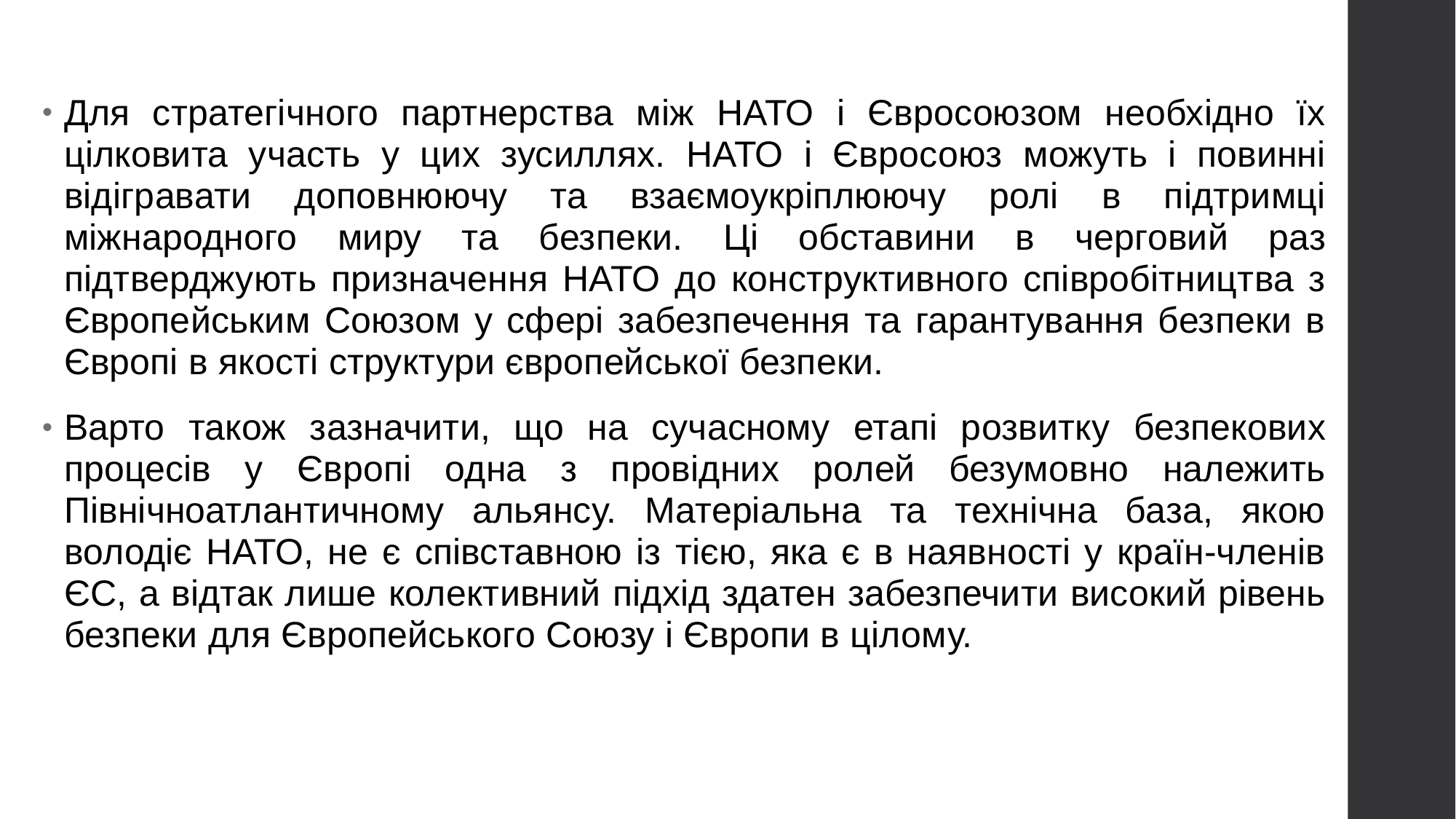

Для стратегічного партнерства між НАТО і Євросоюзом необхідно їх цілковита участь у цих зусиллях. НАТО і Євросоюз можуть і повинні відігравати доповнюючу та взаємоукріплюючу ролі в підтримці міжнародного миру та безпеки. Ці обставини в черговий раз підтверджують призначення НАТО до конструктивного співробітництва з Європейським Союзом у сфері забезпечення та гарантування безпеки в Європі в якості структури європейської безпеки.
Варто також зазначити, що на сучасному етапі розвитку безпекових процесів у Європі одна з провідних ролей безумовно належить Північноатлантичному альянсу. Матеріальна та технічна база, якою володіє НАТО, не є співставною із тією, яка є в наявності у країн-членів ЄС, а відтак лише колективний підхід здатен забезпечити високий рівень безпеки для Європейського Союзу і Європи в цілому.